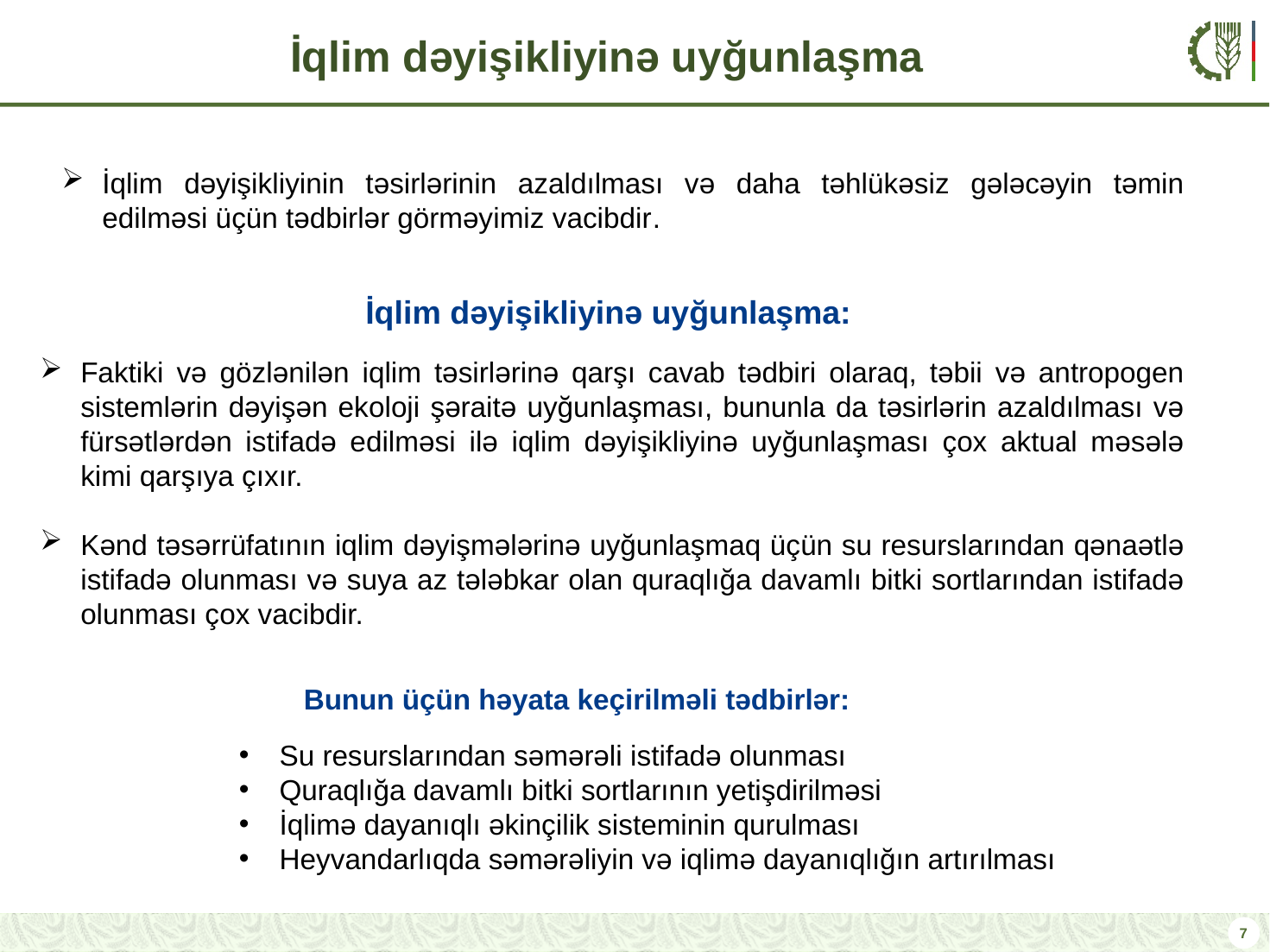

İqlim dəyişikliyinə uyğunlaşma
İqlim dəyişikliyinin təsirlərinin azaldılması və daha təhlükəsiz gələcəyin təmin edilməsi üçün tədbirlər görməyimiz vacibdir.
İqlim dəyişikliyinə uyğunlaşma:

Faktiki və gözlənilən iqlim təsirlərinə qarşı cavab tədbiri olaraq, təbii və antropogen sistemlərin dəyişən ekoloji şəraitə uyğunlaşması, bununla da təsirlərin azaldılması və fürsətlərdən istifadə edilməsi ilə iqlim dəyişikliyinə uyğunlaşması çox aktual məsələ kimi qarşıya çıxır.

Kənd təsərrüfatının iqlim dəyişmələrinə uyğunlaşmaq üçün su resurslarından qənaətlə istifadə olunması və suya az tələbkar olan quraqlığa davamlı bitki sortlarından istifadə olunması çox vacibdir.

Bunun üçün həyata keçirilməli tədbirlər:

Su resurslarından səmərəli istifadə olunması
Quraqlığa davamlı bitki sortlarının yetişdirilməsi
İqlimə dayanıqlı əkinçilik sisteminin qurulması
Heyvandarlıqda səmərəliyin və iqlimə dayanıqlığın artırılması